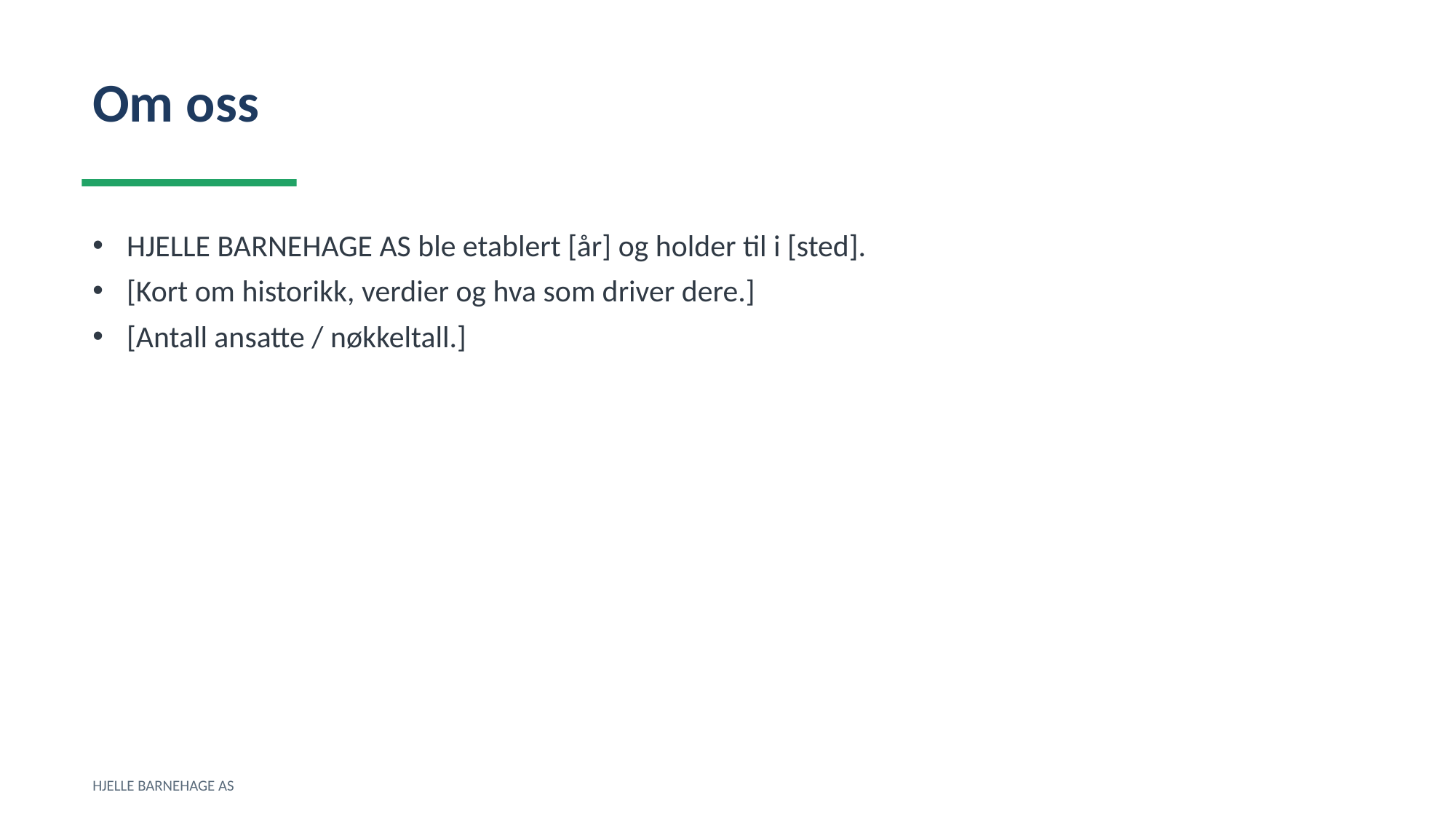

Om oss

HJELLE BARNEHAGE AS ble etablert [år] og holder til i [sted].
[Kort om historikk, verdier og hva som driver dere.]
[Antall ansatte / nøkkeltall.]
HJELLE BARNEHAGE AS